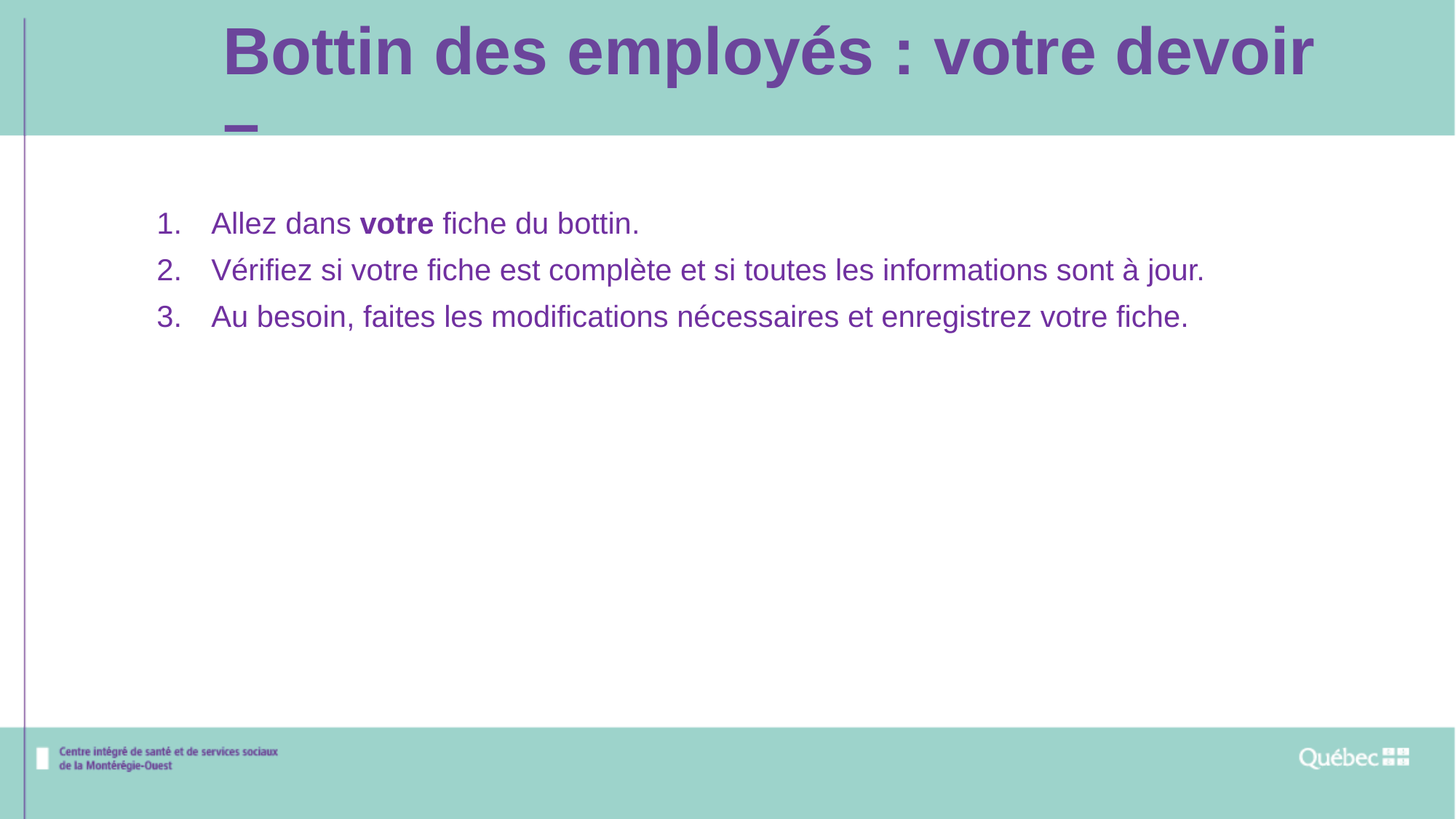

Bottin des employés : votre devoir
–
Allez dans votre fiche du bottin.
Vérifiez si votre fiche est complète et si toutes les informations sont à jour.
Au besoin, faites les modifications nécessaires et enregistrez votre fiche.